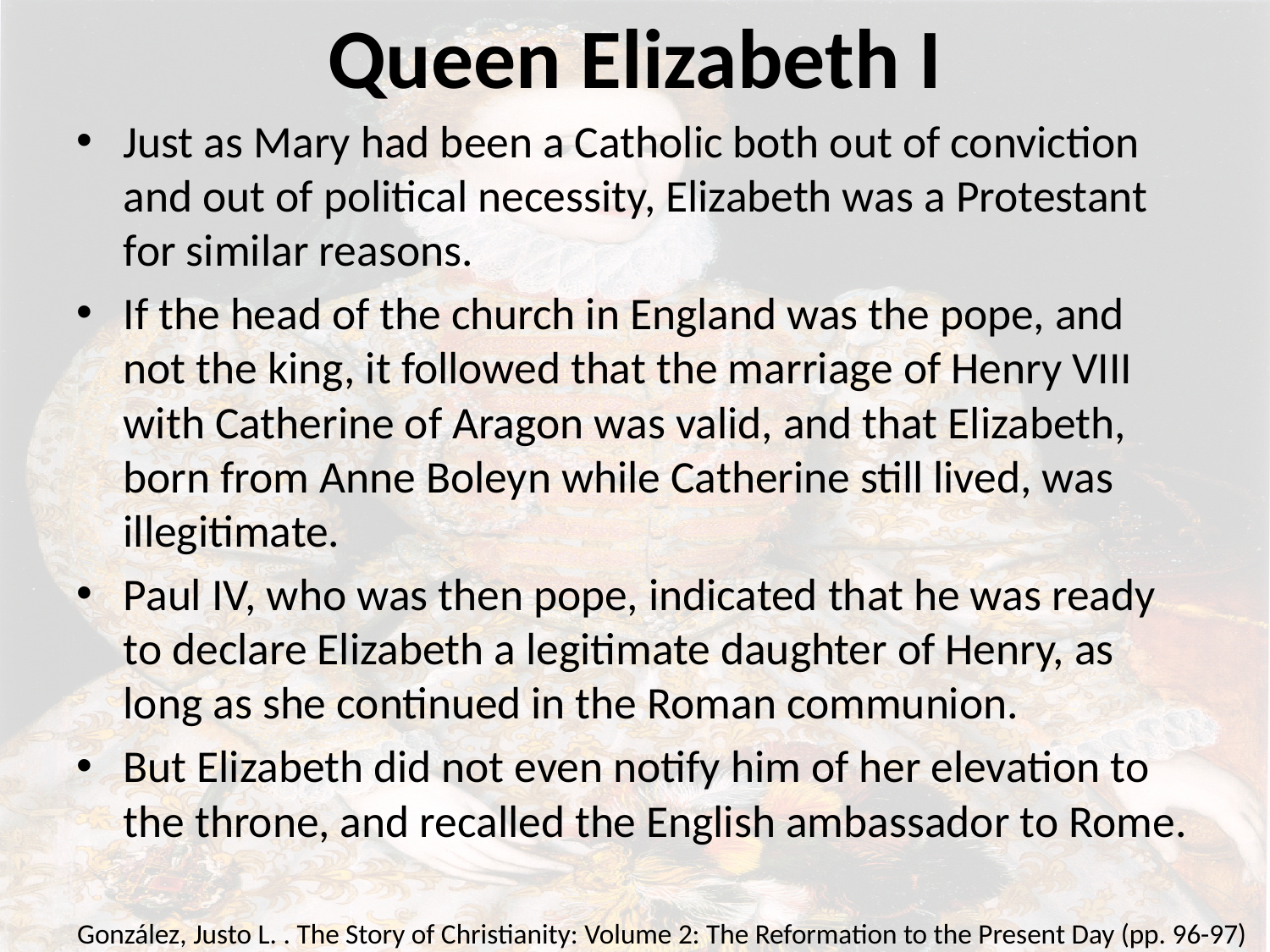

# Queen Elizabeth I
Just as Mary had been a Catholic both out of conviction and out of political necessity, Elizabeth was a Protestant for similar reasons.
If the head of the church in England was the pope, and not the king, it followed that the marriage of Henry VIII with Catherine of Aragon was valid, and that Elizabeth, born from Anne Boleyn while Catherine still lived, was illegitimate.
Paul IV, who was then pope, indicated that he was ready to declare Elizabeth a legitimate daughter of Henry, as long as she continued in the Roman communion.
But Elizabeth did not even notify him of her elevation to the throne, and recalled the English ambassador to Rome.
González, Justo L. . The Story of Christianity: Volume 2: The Reformation to the Present Day (pp. 96-97)